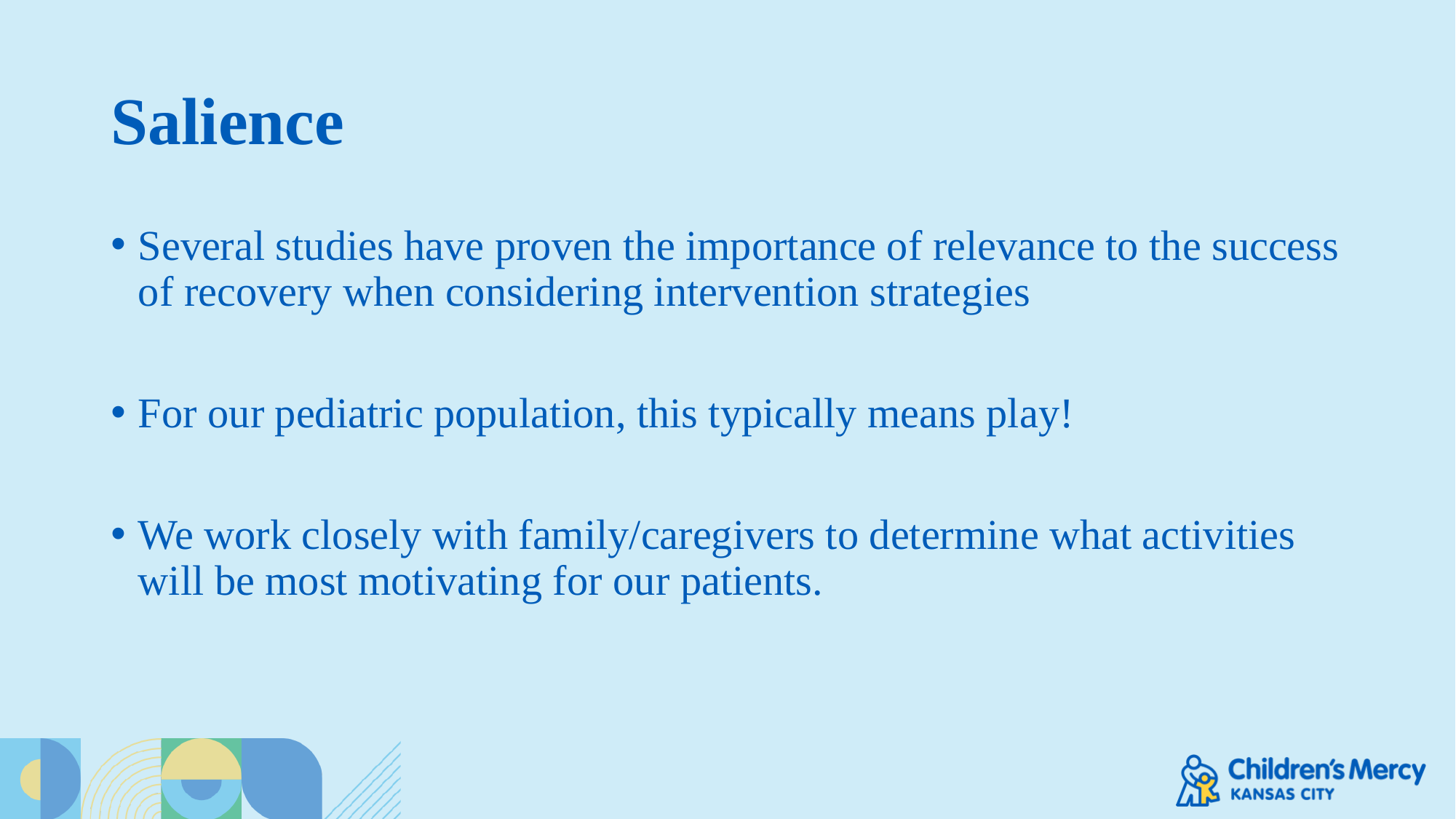

# Salience
Several studies have proven the importance of relevance to the success of recovery when considering intervention strategies

For our pediatric population, this typically means play!

We work closely with family/caregivers to determine what activities will be most motivating for our patients.